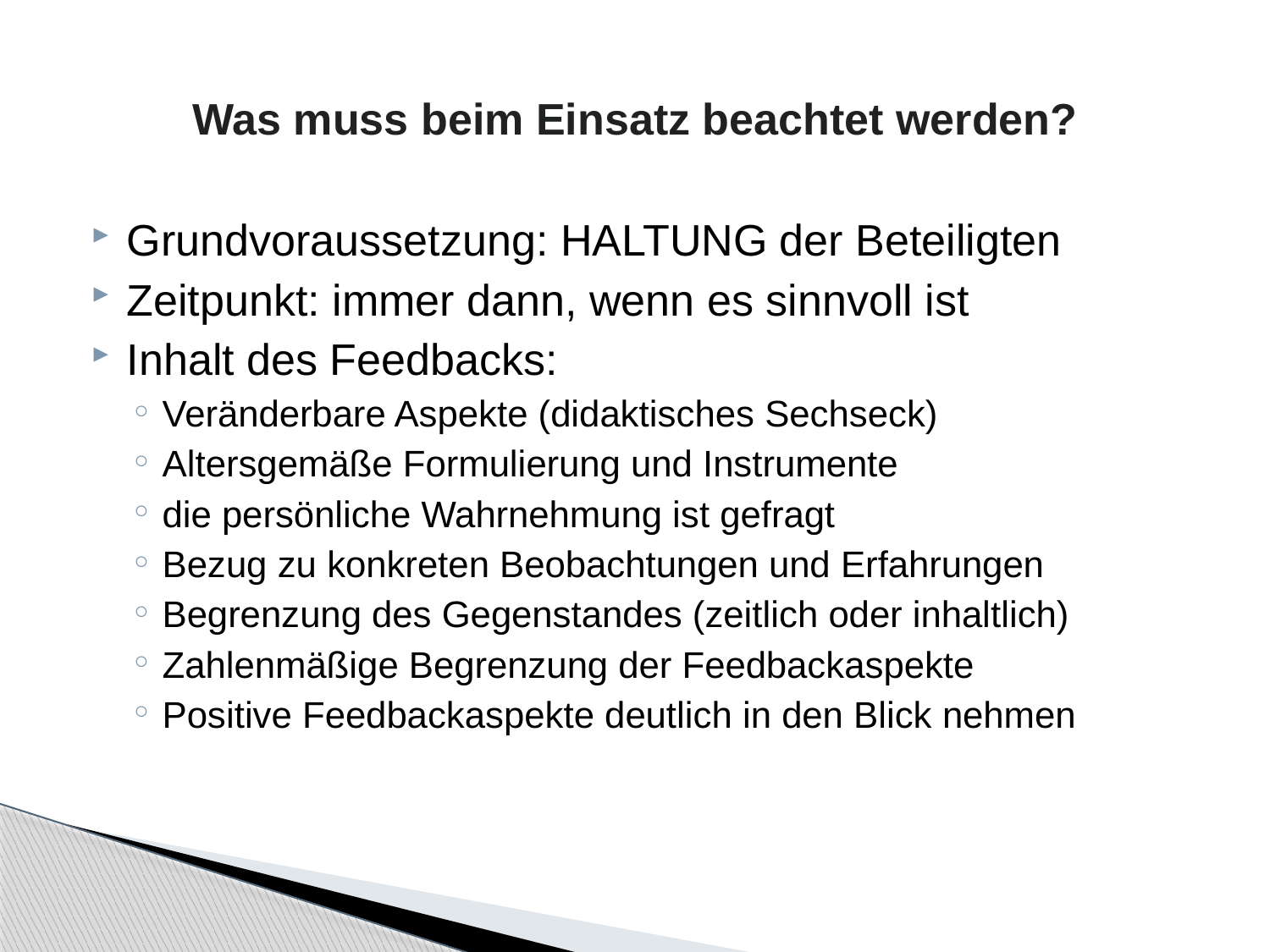

# Was muss beim Einsatz beachtet werden?
Grundvoraussetzung: HALTUNG der Beteiligten
Zeitpunkt: immer dann, wenn es sinnvoll ist
Inhalt des Feedbacks:
Veränderbare Aspekte (didaktisches Sechseck)
Altersgemäße Formulierung und Instrumente
die persönliche Wahrnehmung ist gefragt
Bezug zu konkreten Beobachtungen und Erfahrungen
Begrenzung des Gegenstandes (zeitlich oder inhaltlich)
Zahlenmäßige Begrenzung der Feedbackaspekte
Positive Feedbackaspekte deutlich in den Blick nehmen